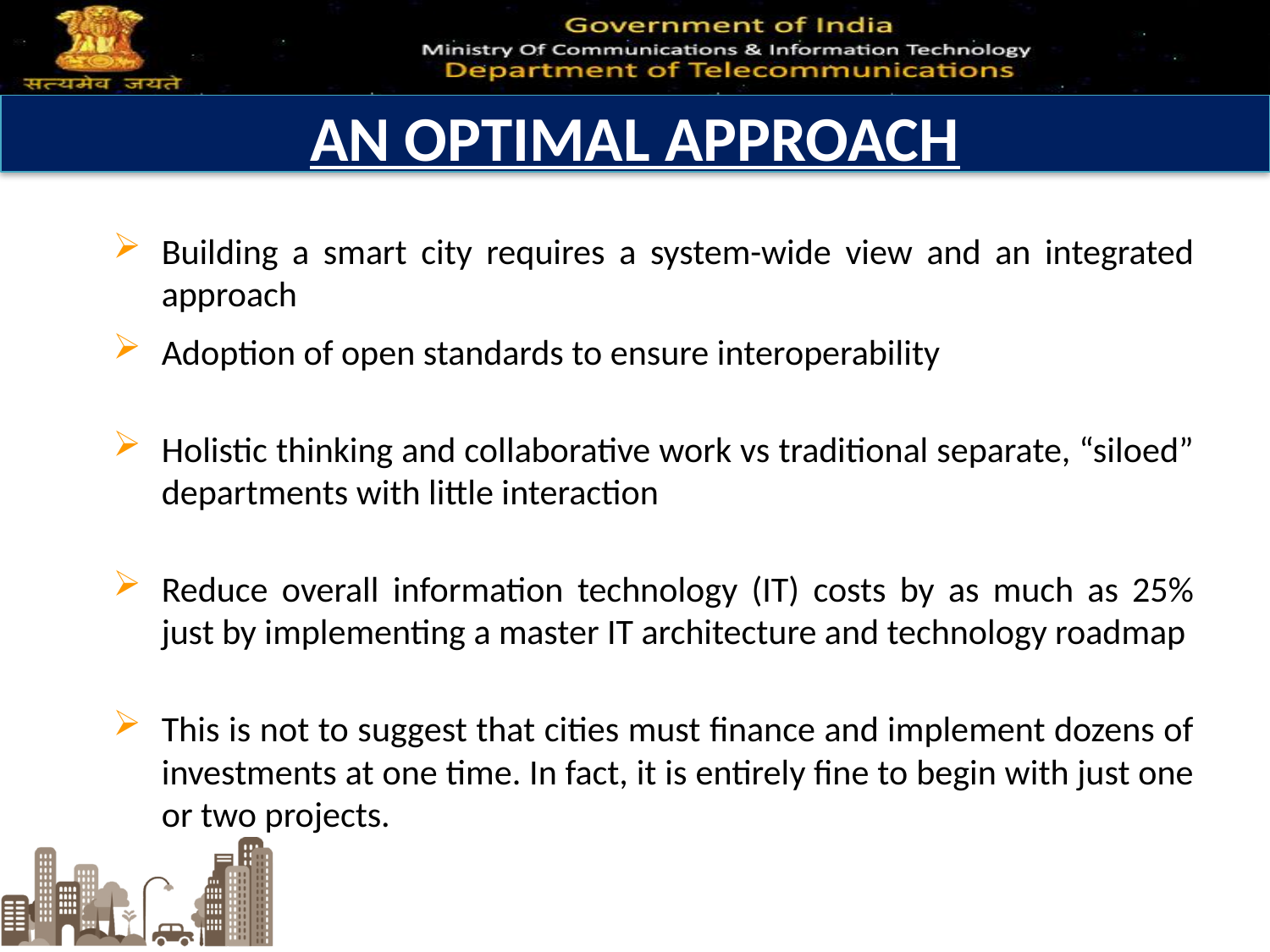

# AN OPTIMAL APPROACH
Building a smart city requires a system-wide view and an integrated approach
Adoption of open standards to ensure interoperability

Holistic thinking and collaborative work vs traditional separate, “siloed” departments with little interaction

Reduce overall information technology (IT) costs by as much as 25% just by implementing a master IT architecture and technology roadmap

This is not to suggest that cities must finance and implement dozens of investments at one time. In fact, it is entirely fine to begin with just one or two projects.